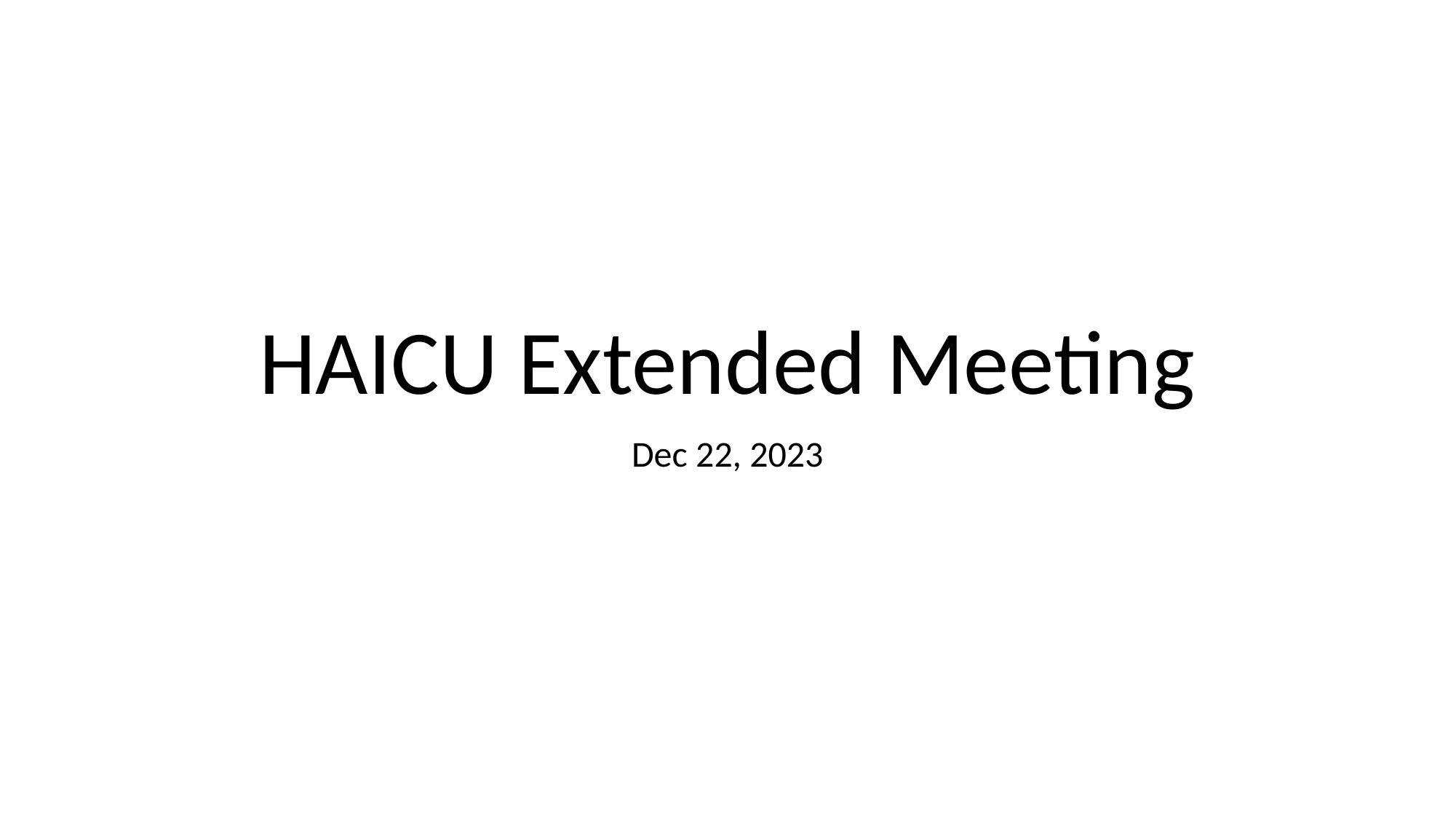

# HAICU Extended Meeting
Dec 22, 2023